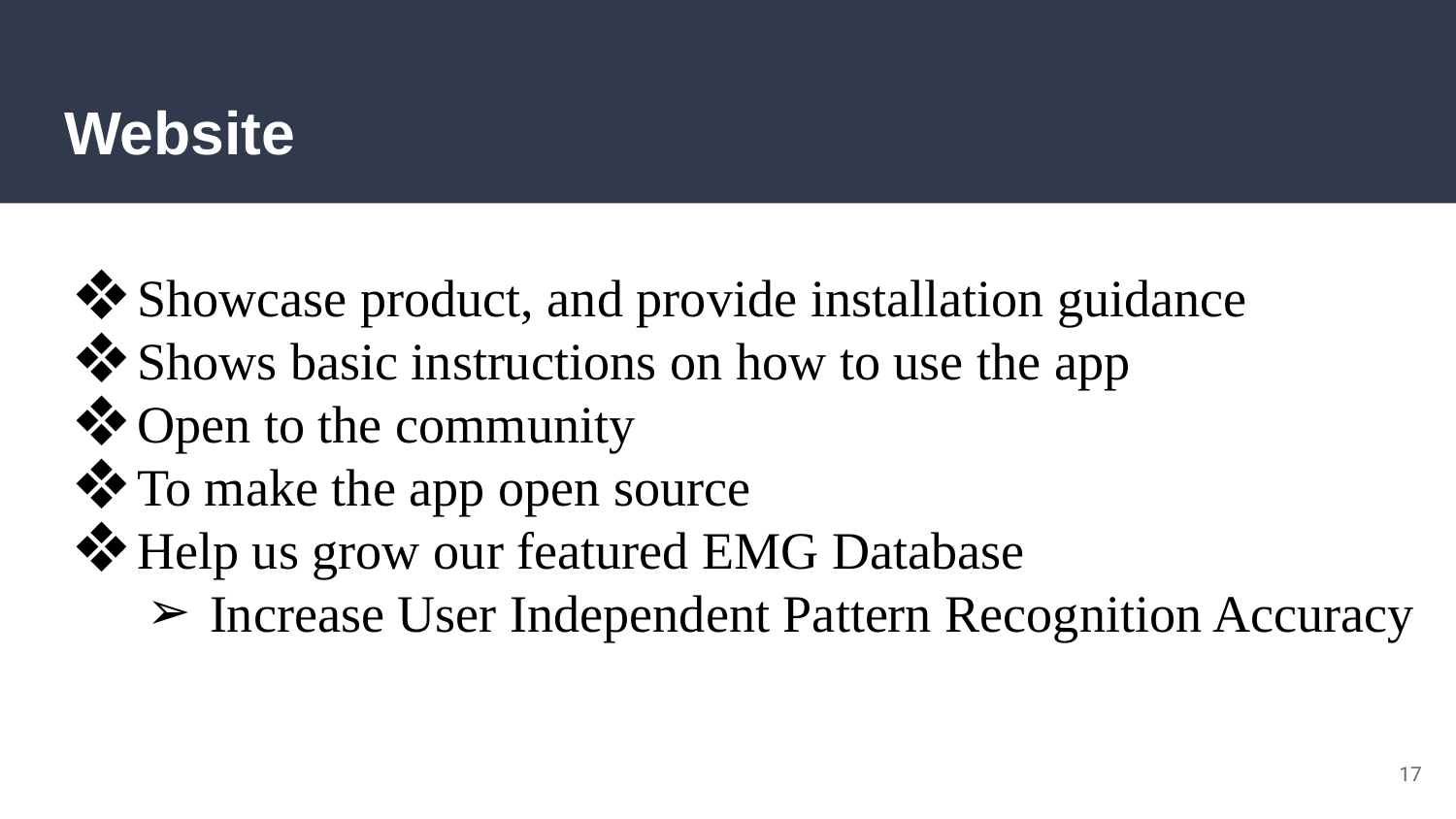

# Website
Showcase product, and provide installation guidance
Shows basic instructions on how to use the app
Open to the community
To make the app open source
Help us grow our featured EMG Database
Increase User Independent Pattern Recognition Accuracy
17